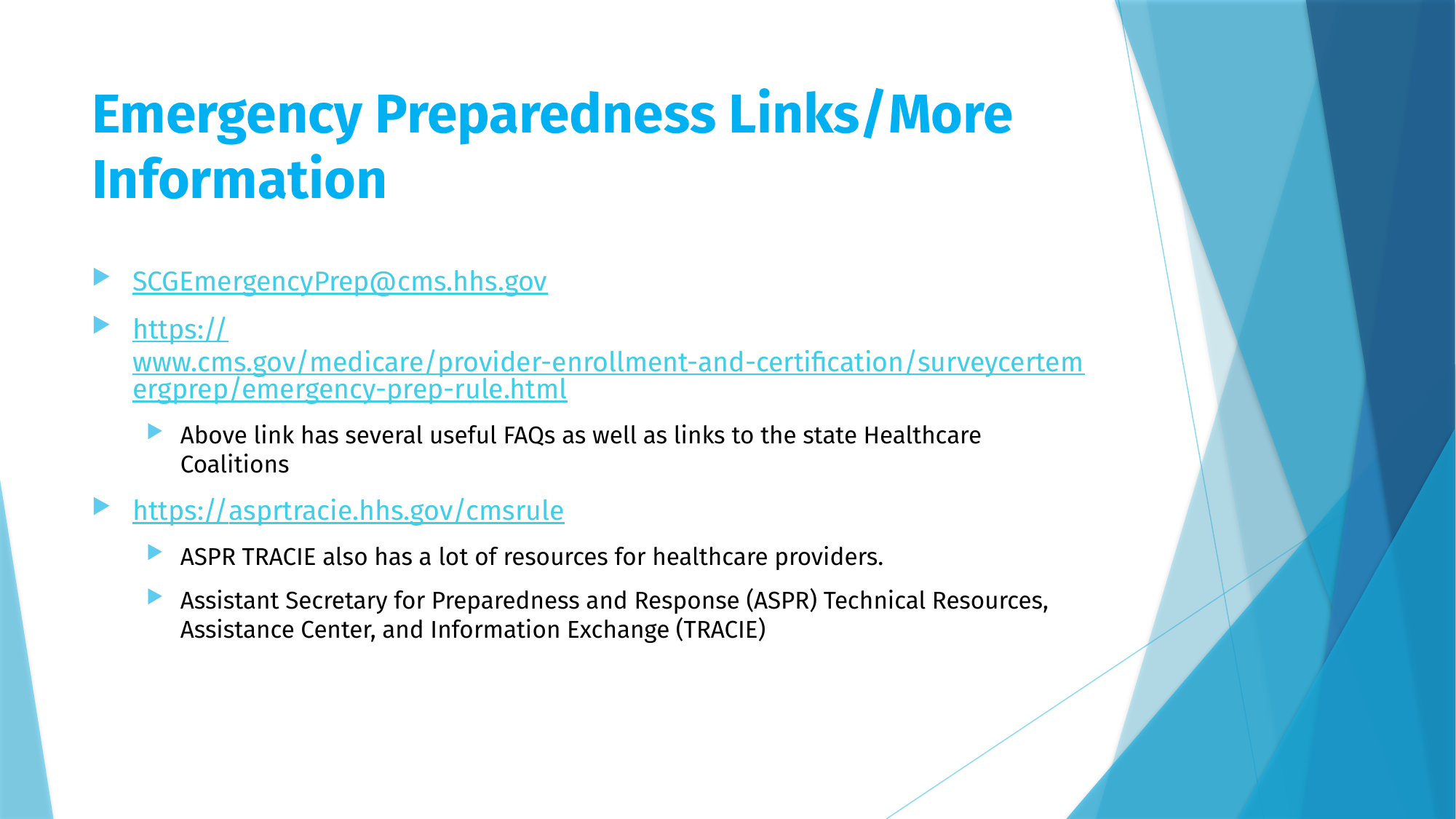

# Emergency Preparedness Links/More Information
SCGEmergencyPrep@cms.hhs.gov
https://www.cms.gov/medicare/provider-enrollment-and-certification/surveycertemergprep/emergency-prep-rule.html
Above link has several useful FAQs as well as links to the state Healthcare Coalitions
https://asprtracie.hhs.gov/cmsrule
ASPR TRACIE also has a lot of resources for healthcare providers.
Assistant Secretary for Preparedness and Response (ASPR) Technical Resources, Assistance Center, and Information Exchange (TRACIE)